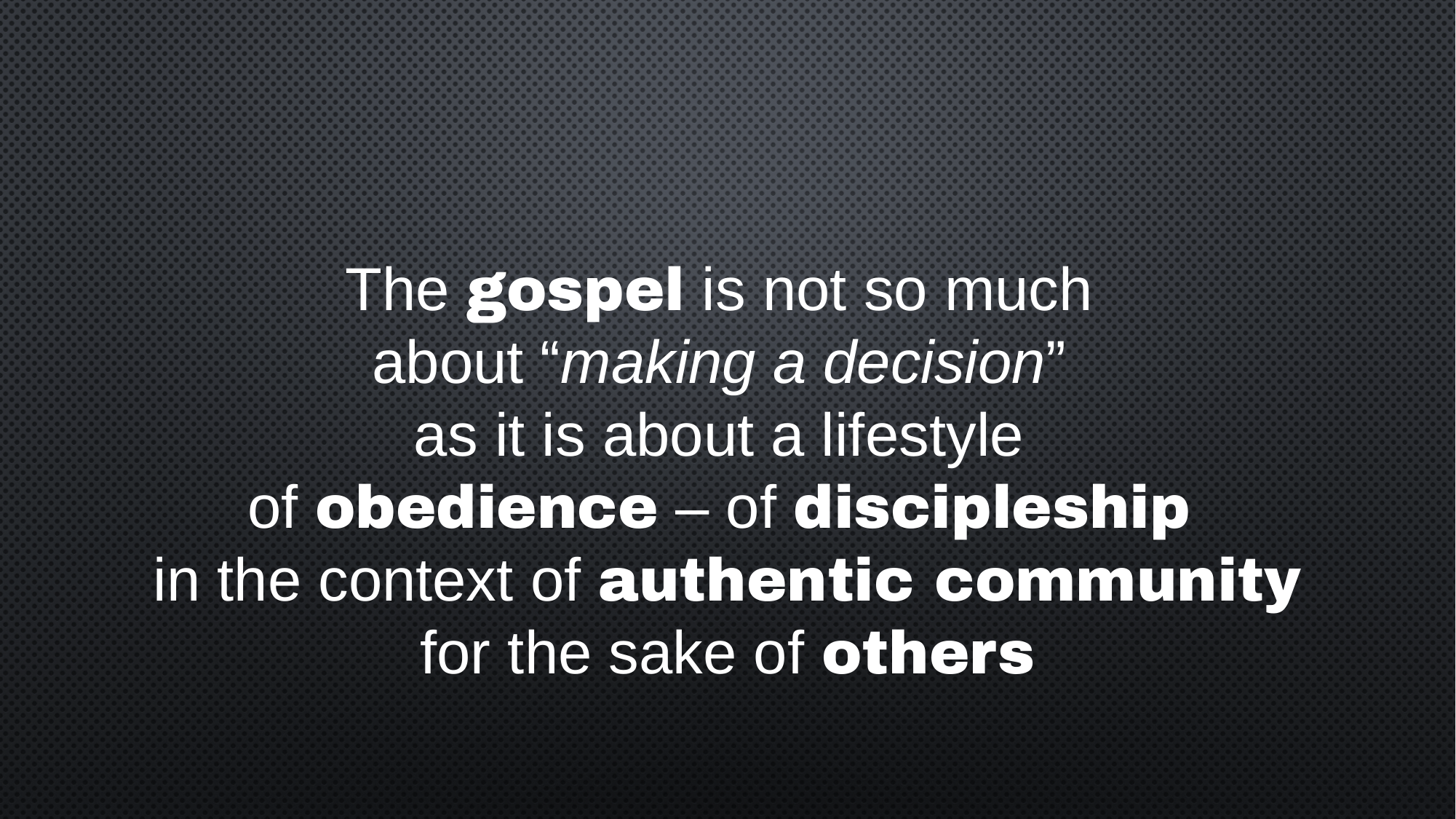

#
The gospel is not so much
about “making a decision”
as it is about a lifestyle
of obedience – of discipleship
in the context of authentic community
for the sake of others